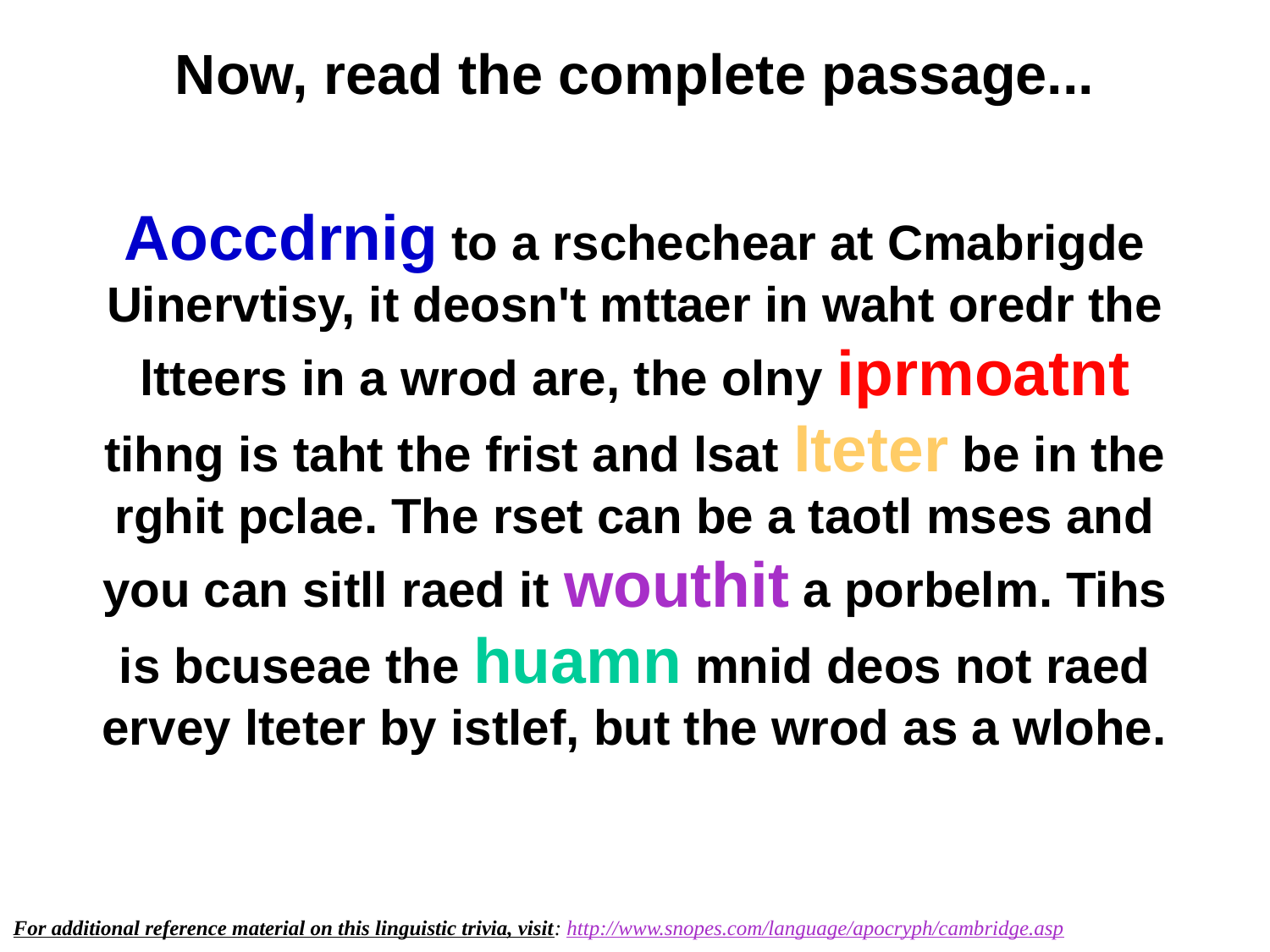

Now, read the complete passage...
Aoccdrnig to a rschechear at Cmabrigde Uinervtisy, it deosn't mttaer in waht oredr the ltteers in a wrod are, the olny iprmoatnt tihng is taht the frist and lsat lteter be in the rghit pclae. The rset can be a taotl mses and you can sitll raed it wouthit a porbelm. Tihs is bcuseae the huamn mnid deos not raed ervey lteter by istlef, but the wrod as a wlohe.
For additional reference material on this linguistic trivia, visit: http://www.snopes.com/language/apocryph/cambridge.asp